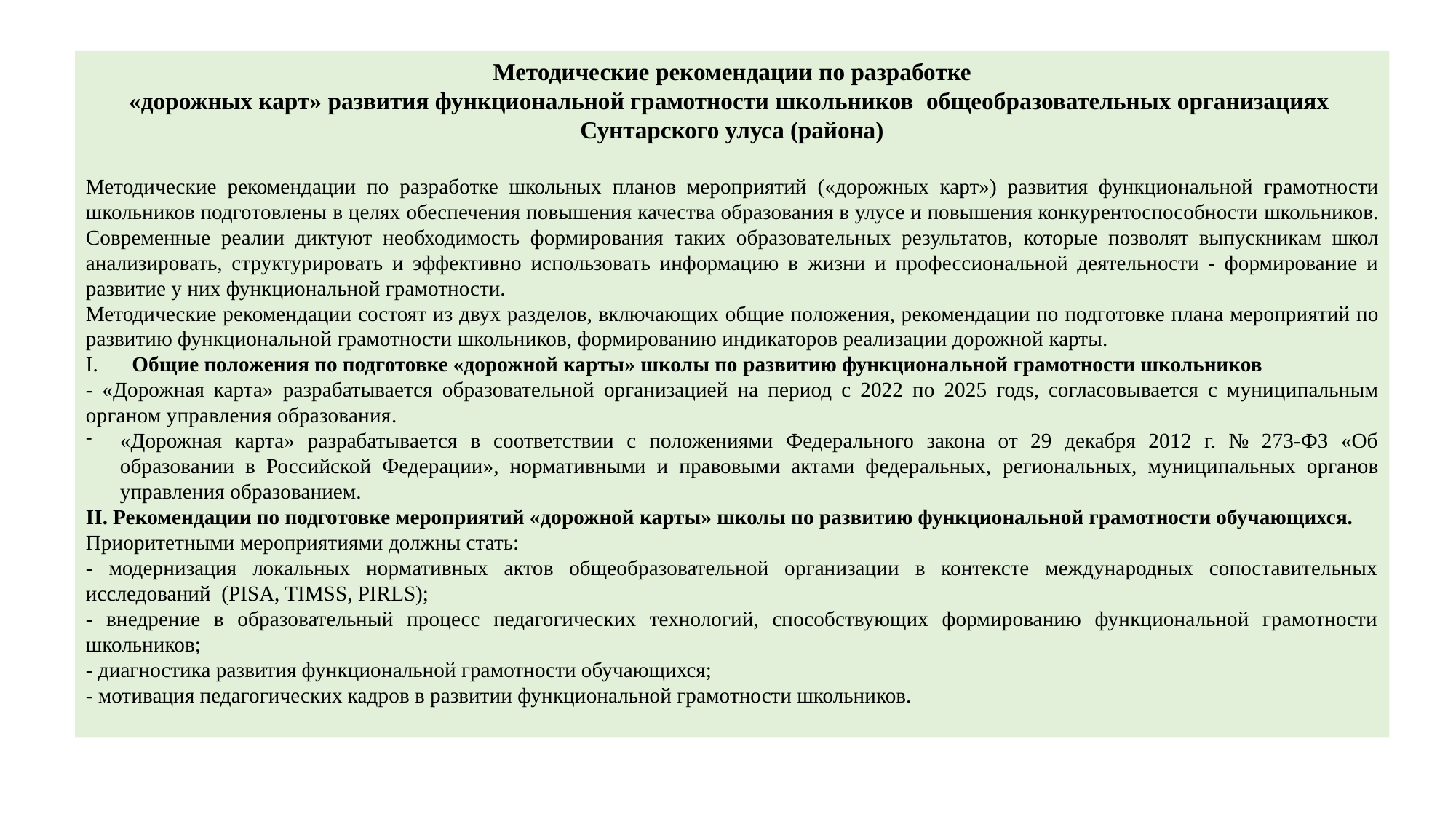

Методические рекомендации по разработке
«дорожных карт» развития функциональной грамотности школьников  общеобразовательных организациях
Сунтарского улуса (района)

Методические рекомендации по разработке школьных планов мероприятий («дорожных карт») развития функциональной грамотности школьников подготовлены в целях обеспечения повышения качества образования в улусе и повышения конкурентоспособности школьников. Современные реалии диктуют необходимость формирования таких образовательных результатов, которые позволят выпускникам школ анализировать, структурировать и эффективно использовать информацию в жизни и профессиональной деятельности - формирование и развитие у них функциональной грамотности.
Методические рекомендации состоят из двух разделов, включающих общие положения, рекомендации по подготовке плана мероприятий по развитию функциональной грамотности школьников, формированию индикаторов реализации дорожной карты.
 Общие положения по подготовке «дорожной карты» школы по развитию функциональной грамотности школьников
- «Дорожная карта» разрабатывается образовательной организацией на период с 2022 по 2025 годs, согласовывается с муниципальным органом управления образования.
«Дорожная карта» разрабатывается в соответствии с положениями Федерального закона от 29 декабря 2012 г. № 273-ФЗ «Об образовании в Российской Федерации», нормативными и правовыми актами федеральных, региональных, муниципальных органов управления образованием.
II. Рекомендации по подготовке мероприятий «дорожной карты» школы по развитию функциональной грамотности обучающихся.
Приоритетными мероприятиями должны стать:
- модернизация локальных нормативных актов общеобразовательной организации в контексте международных сопоставительных исследований  (PISA, TIMSS, PIRLS);
- внедрение в образовательный процесс педагогических технологий, способствующих формированию функциональной грамотности школьников;
- диагностика развития функциональной грамотности обучающихся;
- мотивация педагогических кадров в развитии функциональной грамотности школьников.